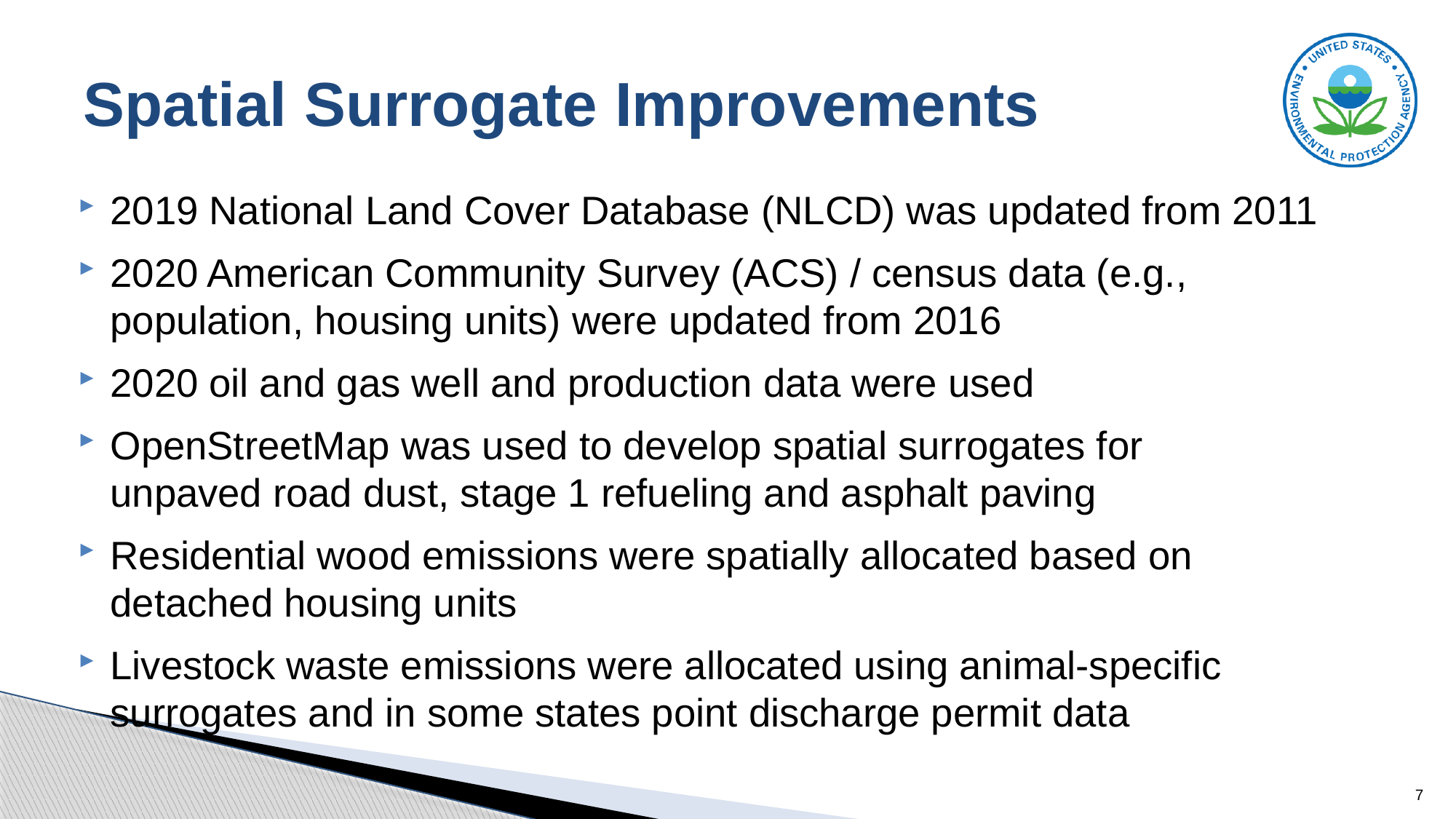

# Spatial Surrogate Improvements
2019 National Land Cover Database (NLCD) was updated from 2011
2020 American Community Survey (ACS) / census data (e.g., population, housing units) were updated from 2016
2020 oil and gas well and production data were used
OpenStreetMap was used to develop spatial surrogates for
unpaved road dust, stage 1 refueling and asphalt paving
Residential wood emissions were spatially allocated based on detached housing units
Livestock waste emissions were allocated using animal-specific surrogates and in some states point discharge permit data

7